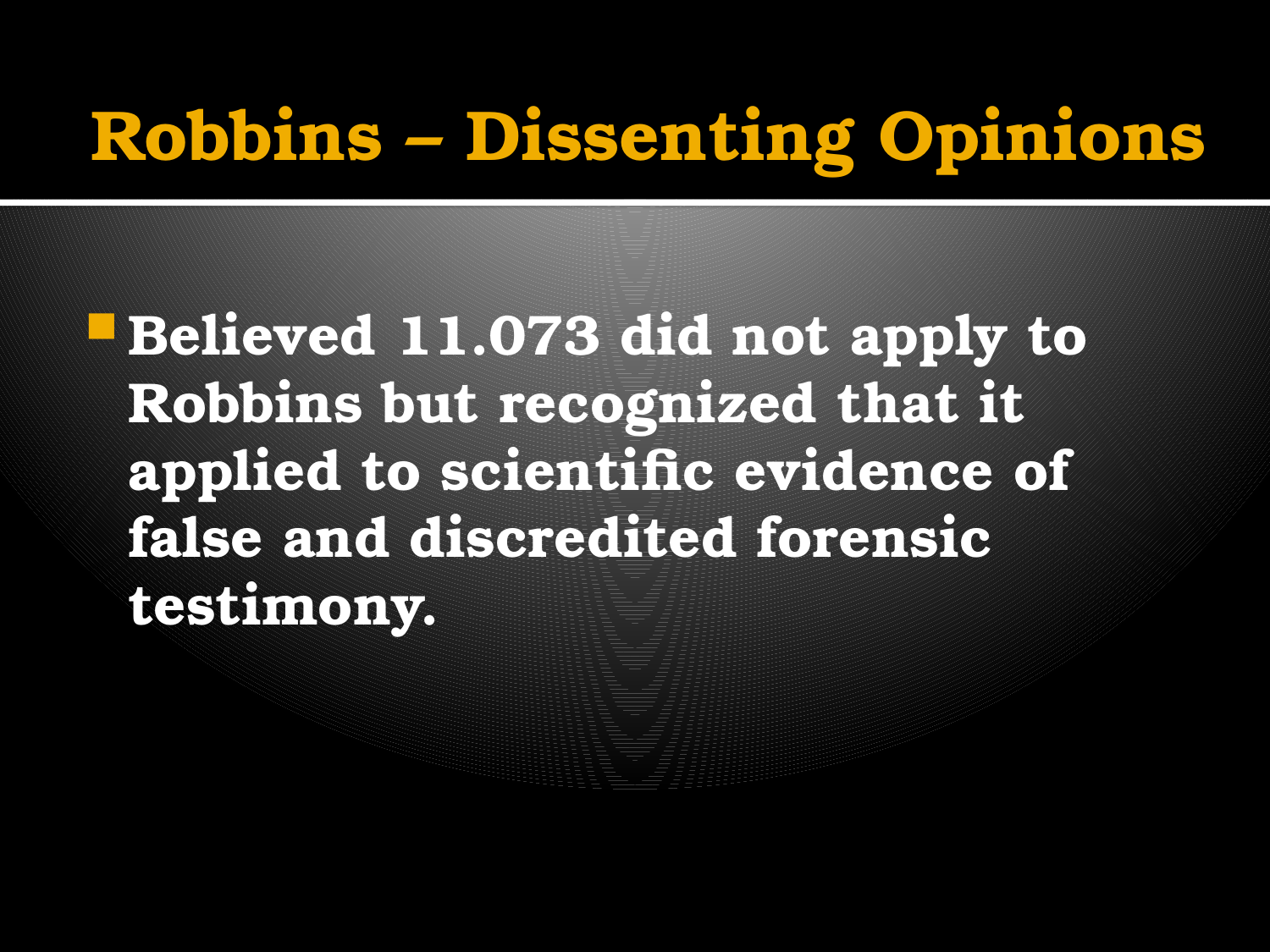

# Robbins – Dissenting Opinions
Believed 11.073 did not apply to Robbins but recognized that it applied to scientific evidence of false and discredited forensic testimony.